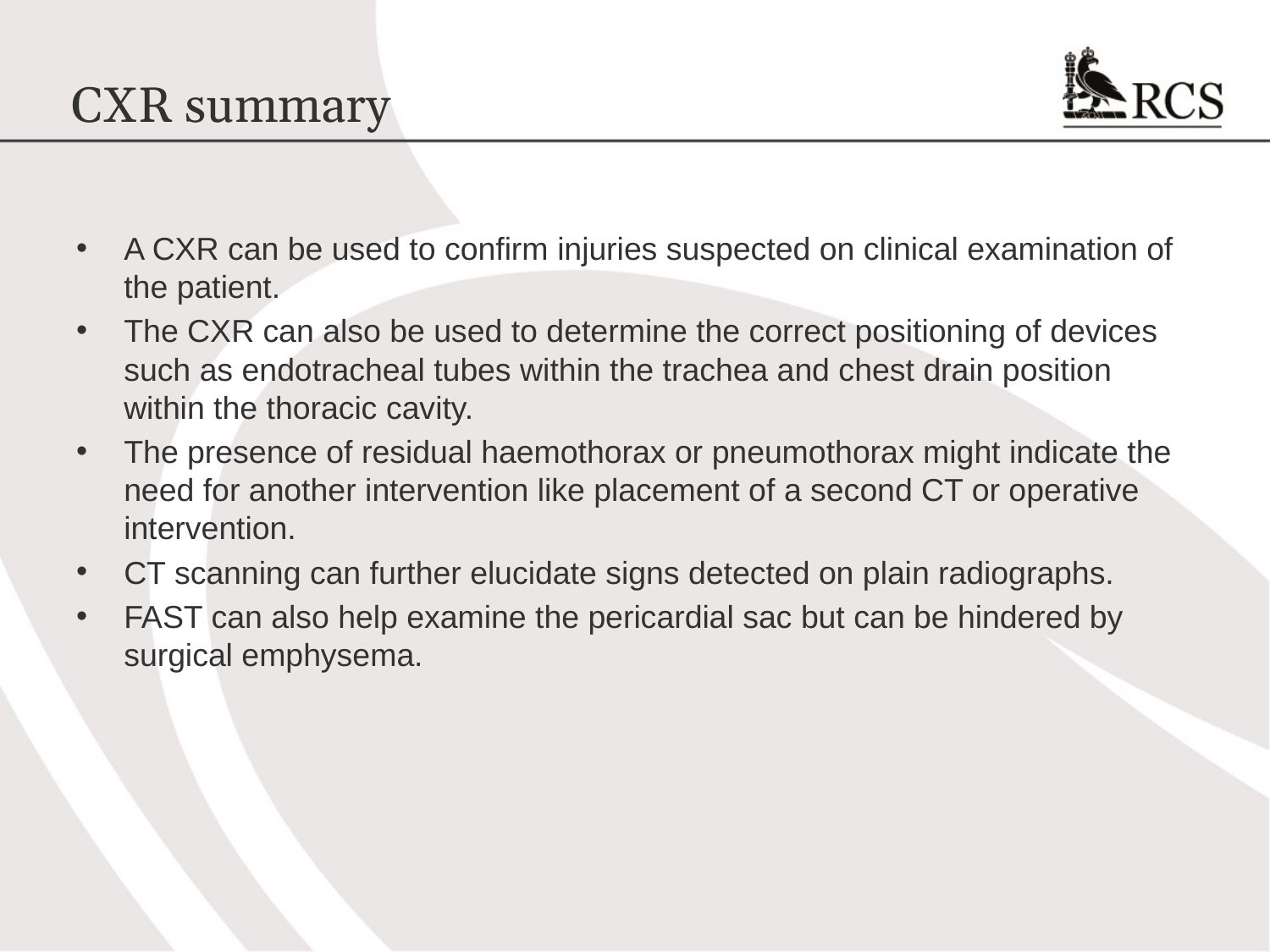

# CXR summary
A CXR can be used to confirm injuries suspected on clinical examination of the patient.
The CXR can also be used to determine the correct positioning of devices such as endotracheal tubes within the trachea and chest drain position within the thoracic cavity.
The presence of residual haemothorax or pneumothorax might indicate the need for another intervention like placement of a second CT or operative intervention.
CT scanning can further elucidate signs detected on plain radiographs.
FAST can also help examine the pericardial sac but can be hindered by surgical emphysema.